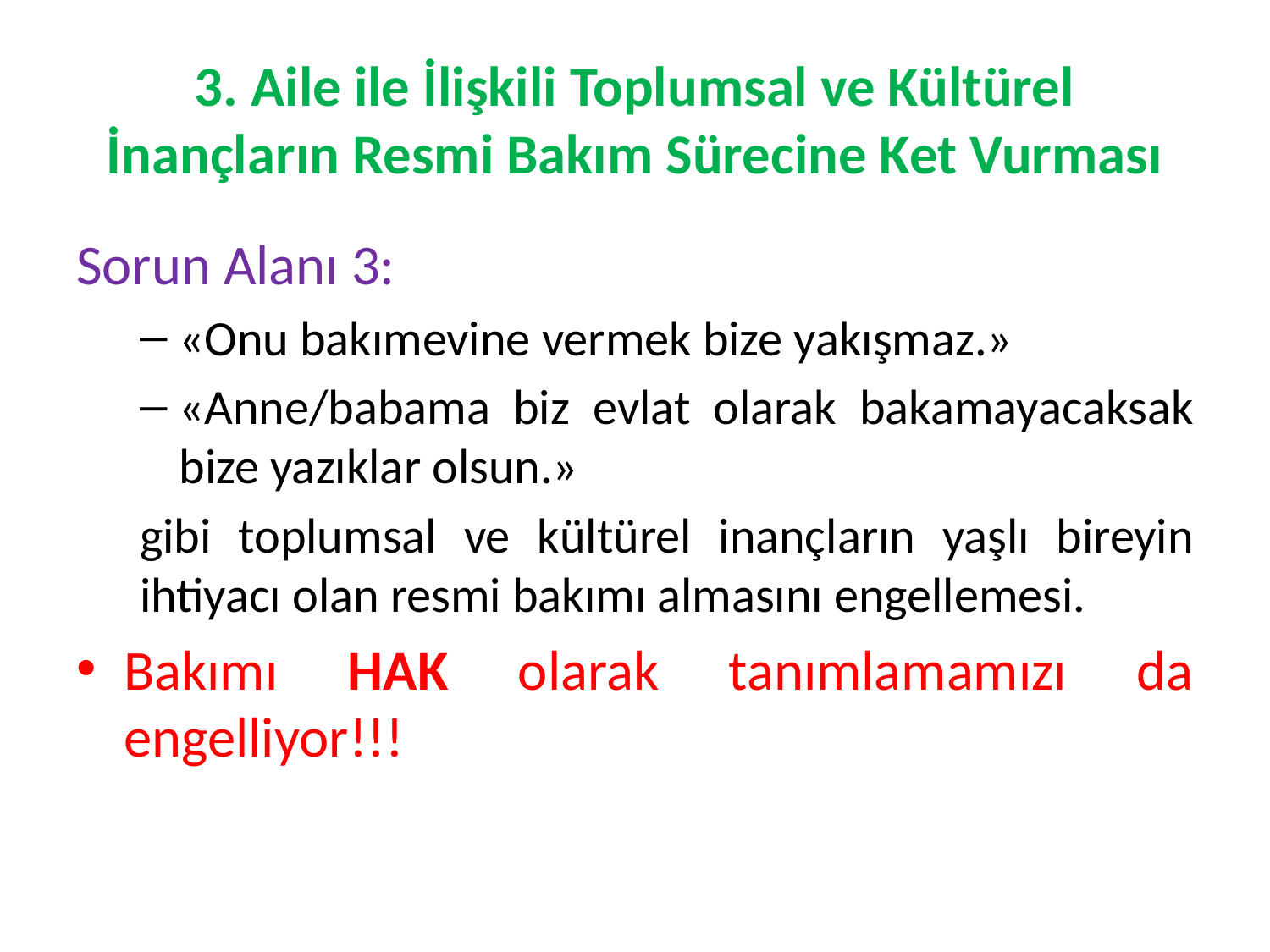

# 3. Aile ile İlişkili Toplumsal ve Kültürel İnançların Resmi Bakım Sürecine Ket Vurması
Sorun Alanı 3:
«Onu bakımevine vermek bize yakışmaz.»
«Anne/babama biz evlat olarak bakamayacaksak bize yazıklar olsun.»
gibi toplumsal ve kültürel inançların yaşlı bireyin ihtiyacı olan resmi bakımı almasını engellemesi.
Bakımı HAK olarak tanımlamamızı da engelliyor!!!